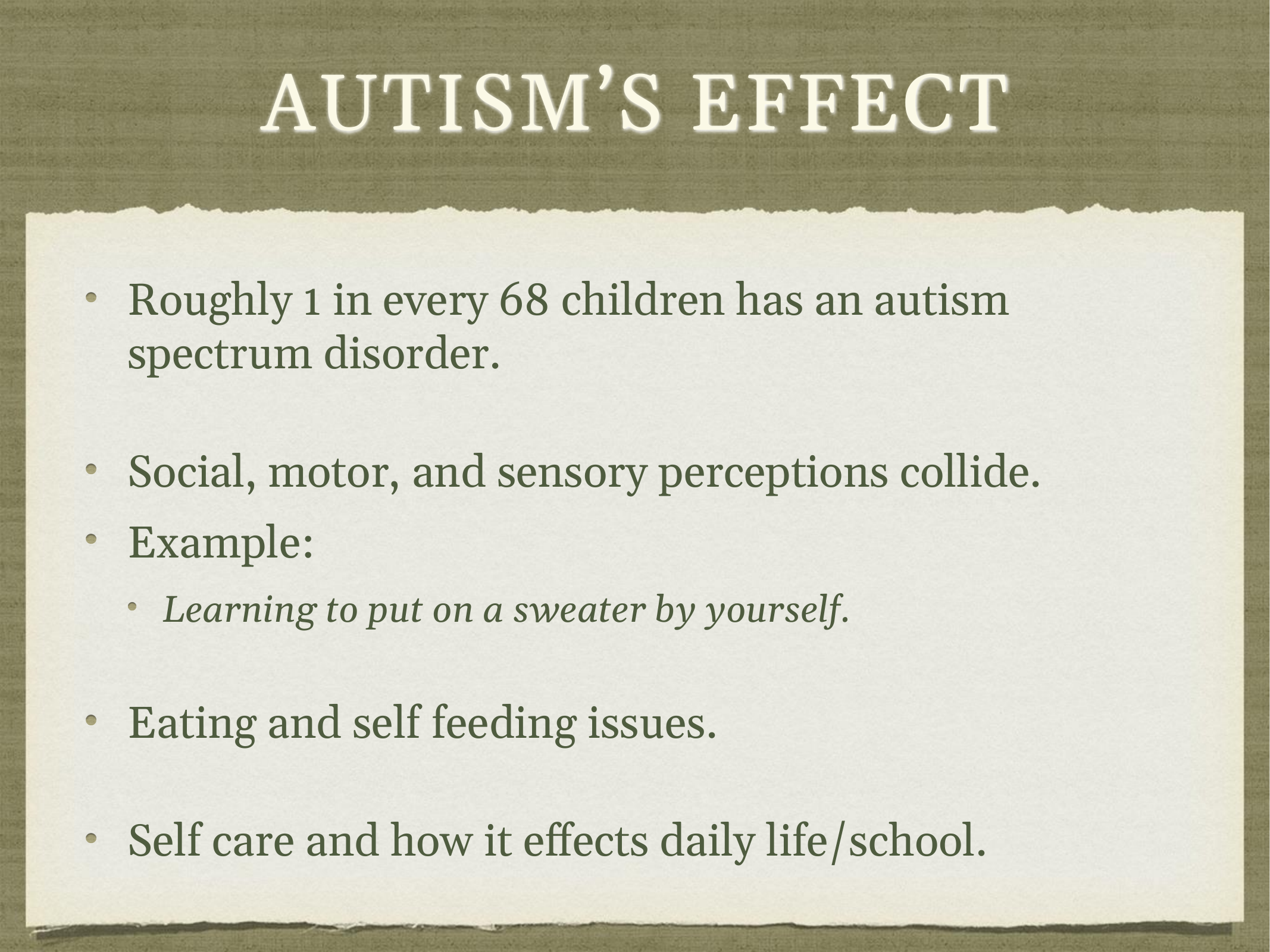

# Autism’s effect
Roughly 1 in every 68 children has an autism spectrum disorder.
Social, motor, and sensory perceptions collide.
Example:
Learning to put on a sweater by yourself.
Eating and self feeding issues.
Self care and how it effects daily life/school.